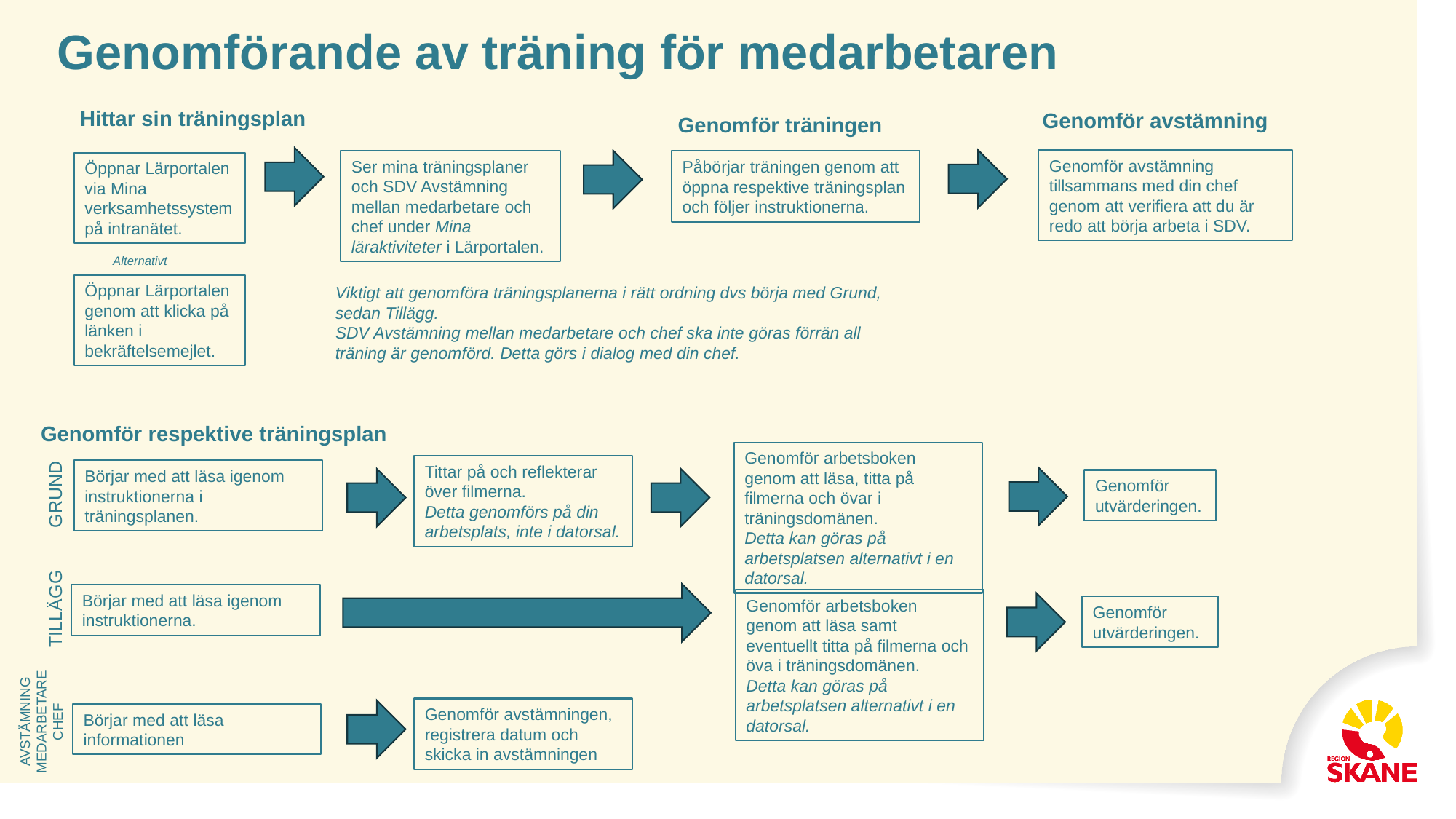

# Genomförande av träning för medarbetaren
Hittar sin träningsplan
Genomför avstämning
Genomför träningen

Genomför avstämning tillsammans med din chef genom att verifiera att du är redo att börja arbeta i SDV.

Ser mina träningsplaner och SDV Avstämning mellan medarbetare och chef under Mina läraktiviteter i Lärportalen.
Påbörjar träningen genom att öppna respektive träningsplan och följer instruktionerna.
Öppnar Lärportalen via Mina verksamhetssystem på intranätet.
Alternativt
Öppnar Lärportalen genom att klicka på länken i bekräftelsemejlet.
Viktigt att genomföra träningsplanerna i rätt ordning dvs börja med Grund, sedan Tillägg.
SDV Avstämning mellan medarbetare och chef ska inte göras förrän all träning är genomförd. Detta görs i dialog med din chef.
Genomför respektive träningsplan
Genomför arbetsboken genom att läsa, titta på filmerna och övar i träningsdomänen.
Detta kan göras på arbetsplatsen alternativt i en datorsal.
Tittar på och reflekterar över filmerna.
Detta genomförs på din arbetsplats, inte i datorsal.
Börjar med att läsa igenom instruktionerna i träningsplanen.

Genomför utvärderingen.
GRUND

Börjar med att läsa igenom instruktionerna.
Genomför arbetsboken genom att läsa samt eventuellt titta på filmerna och öva i träningsdomänen.
Detta kan göras på arbetsplatsen alternativt i en datorsal.
TILLÄGG

Genomför utvärderingen.
AVSTÄMNING MEDARBETARE CHEF
Genomför avstämningen, registrera datum och skicka in avstämningen

Börjar med att läsa informationen